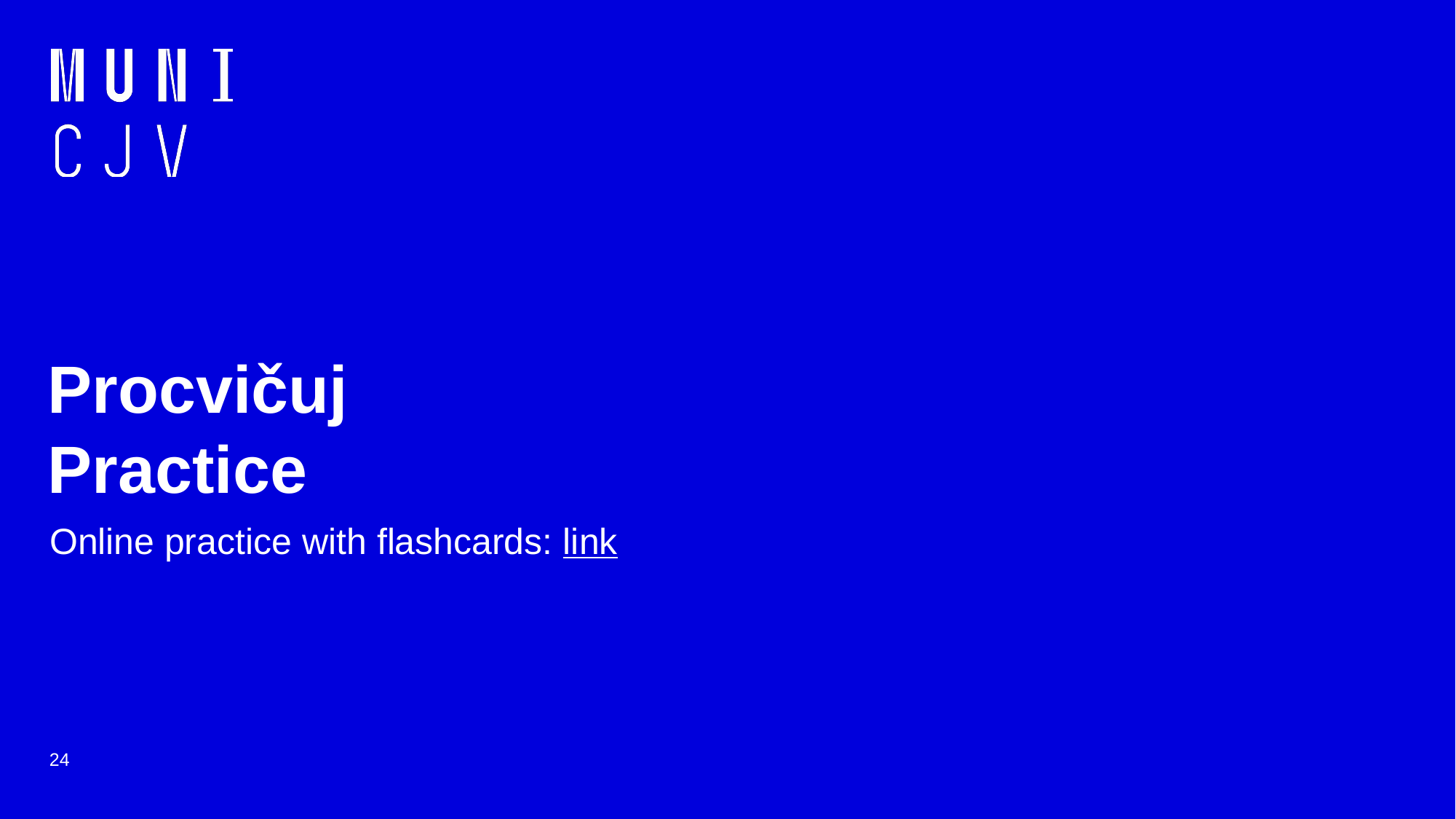

# Procvičuj
Practice
Online practice with flashcards: link
24